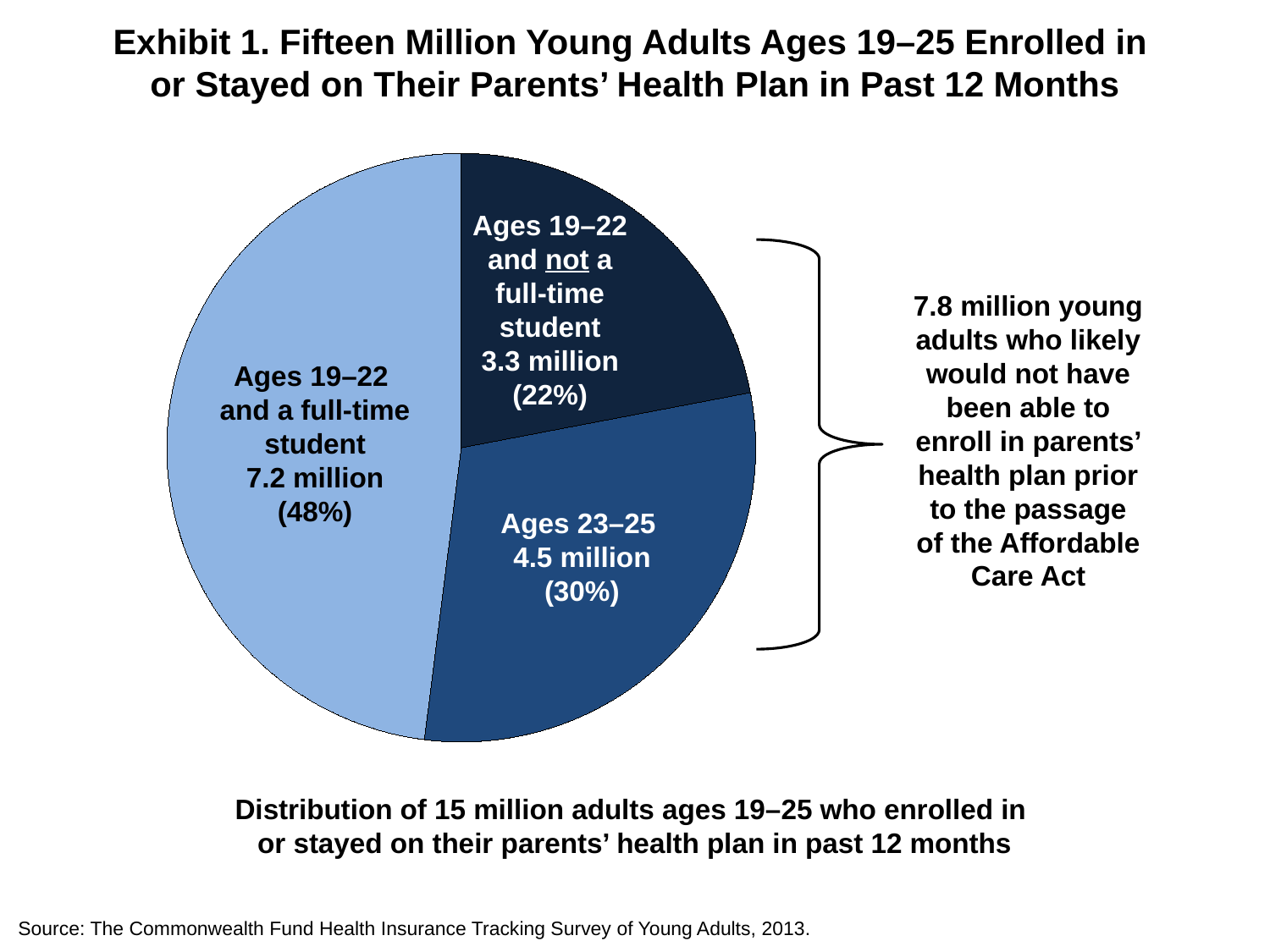

# Exhibit 1. Fifteen Million Young Adults Ages 19–25 Enrolled in or Stayed on Their Parents’ Health Plan in Past 12 Months

### Chart

| Category | Sales |
|---|---|
| Under age 23 and not a full-time student | 22.0 |
| Aged 23-25 | 30.0 |
| Under age 23 and a full-time student | 48.0 |
Ages 19–22 and not a full-time student
3.3 million
(22%)

7.8 million young adults who likely would not have been able to enroll in parents’ health plan prior to the passage of the Affordable Care Act
Ages 19–22
and a full-time student
7.2 million
(48%)
Ages 23–25
4.5 million
(30%)
Distribution of 15 million adults ages 19–25 who enrolled in
or stayed on their parents’ health plan in past 12 months
Source: The Commonwealth Fund Health Insurance Tracking Survey of Young Adults, 2013.